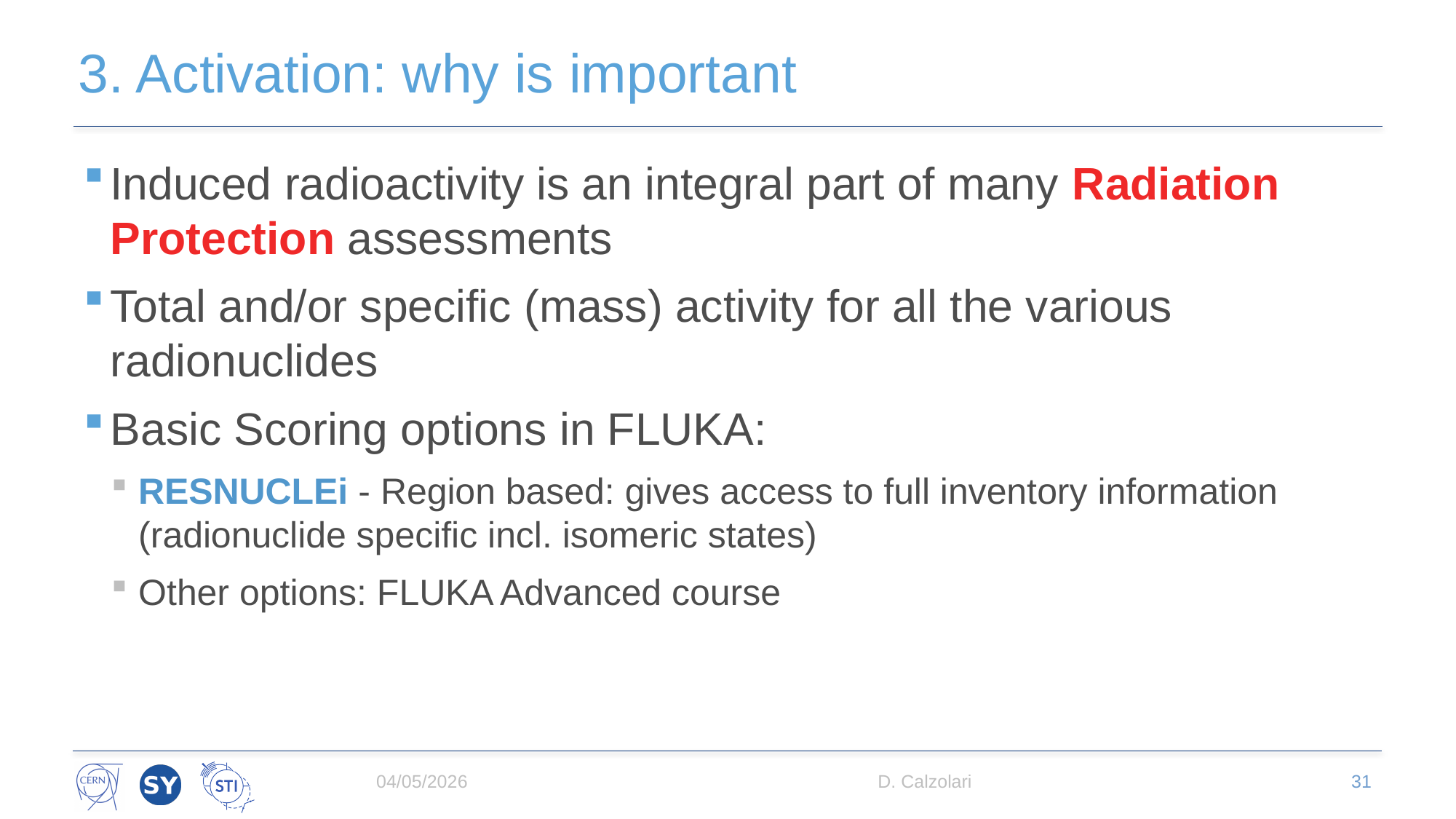

# 3. Activation: why is important
Induced radioactivity is an integral part of many Radiation Protection assessments
Total and/or specific (mass) activity for all the various radionuclides
Basic Scoring options in FLUKA:
RESNUCLEi - Region based: gives access to full inventory information (radionuclide specific incl. isomeric states)
Other options: FLUKA Advanced course
04/05/2026
D. Calzolari
31